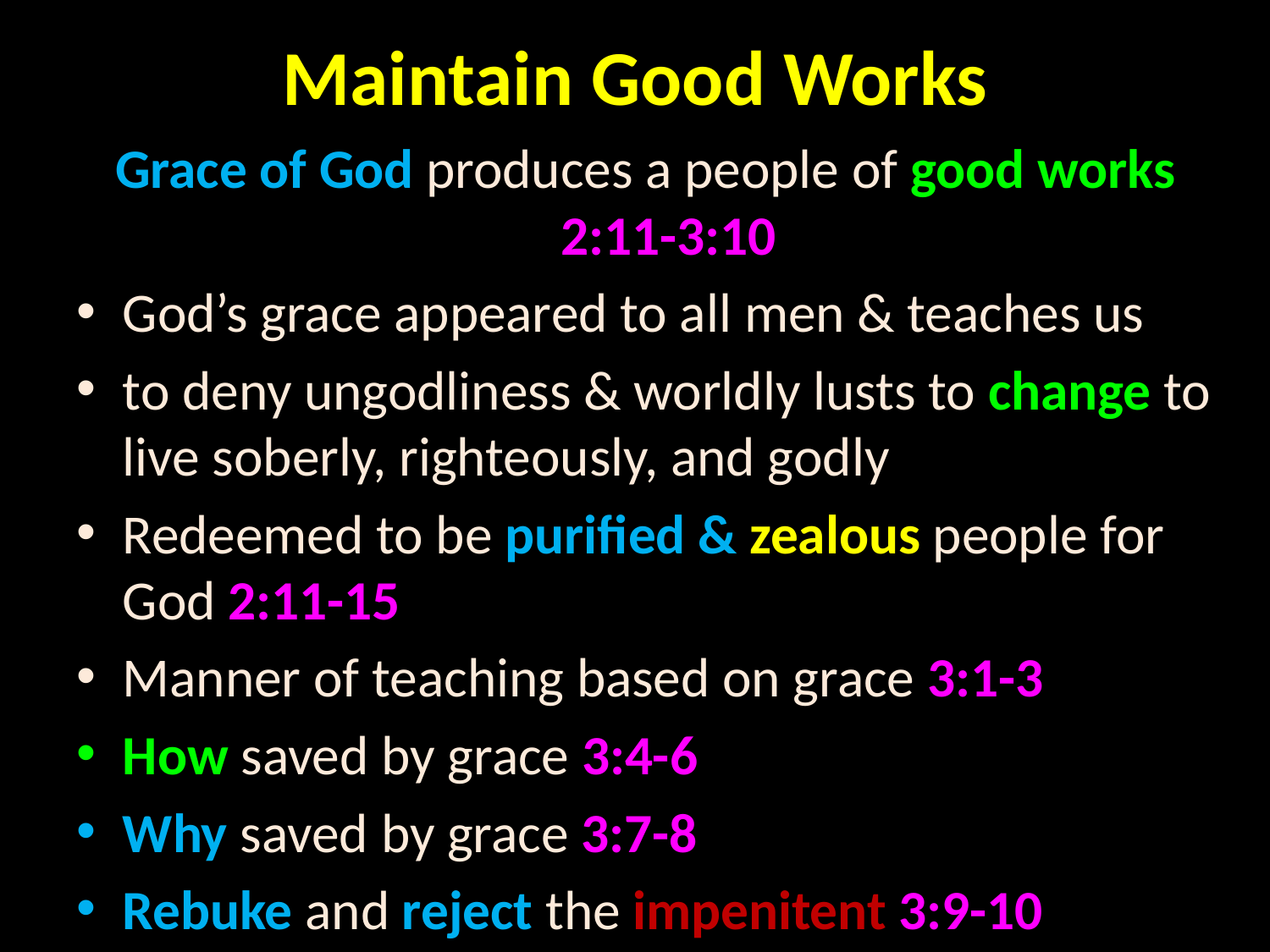

# Maintain Good Works
Grace of God produces a people of good works 2:11-3:10
God’s grace appeared to all men & teaches us
to deny ungodliness & worldly lusts to change to live soberly, righteously, and godly
Redeemed to be purified & zealous people for God 2:11-15
Manner of teaching based on grace 3:1-3
How saved by grace 3:4-6
Why saved by grace 3:7-8
Rebuke and reject the impenitent 3:9-10